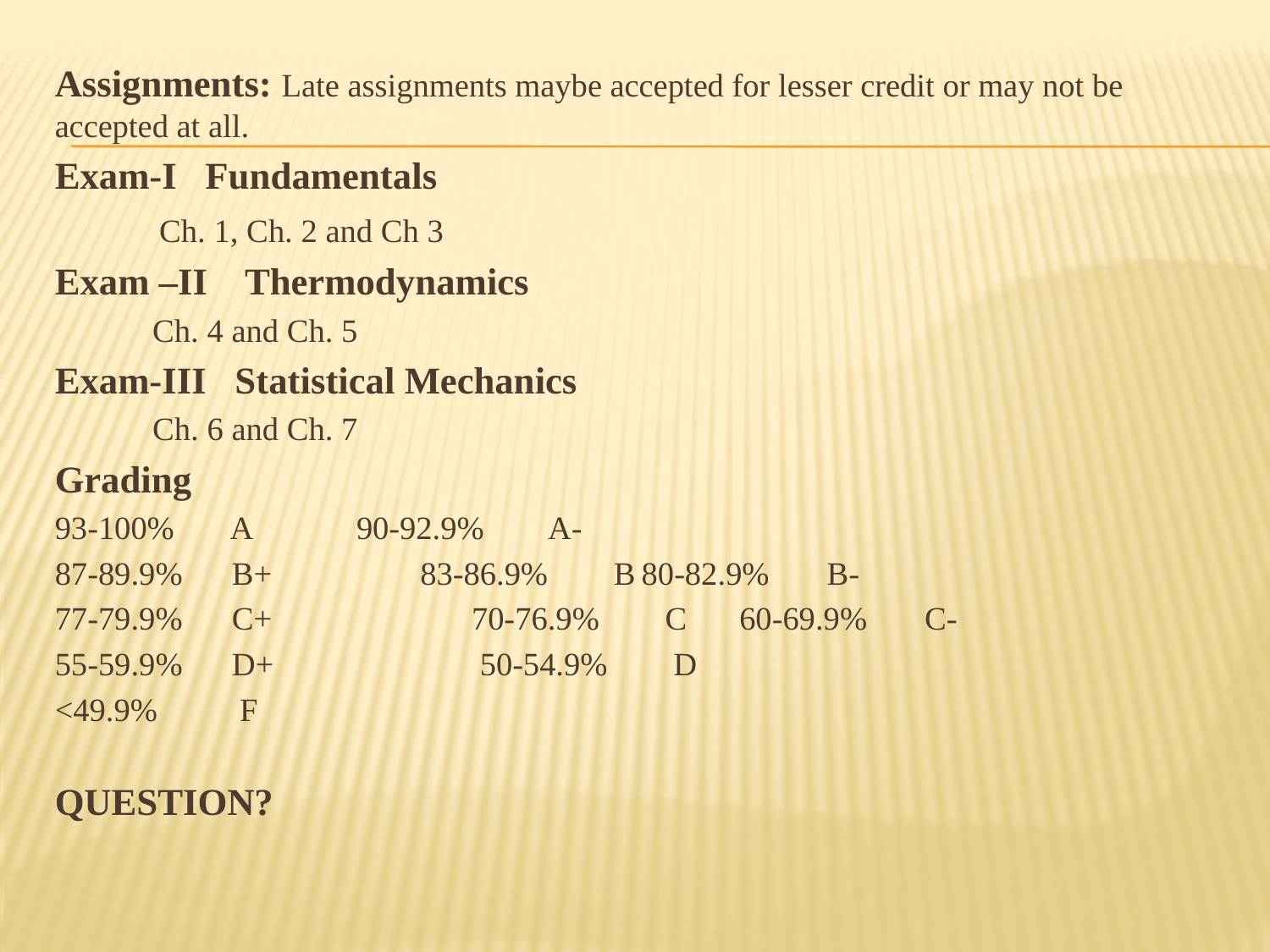

Assignments: Late assignments maybe accepted for lesser credit or may not be accepted at all.
Exam-I   Fundamentals
	 Ch. 1, Ch. 2 and Ch 3
Exam –II    Thermodynamics
	Ch. 4 and Ch. 5
Exam-III   Statistical Mechanics
	Ch. 6 and Ch. 7
Grading
93-100%       A		 90-92.9%        A-
87-89.9%      B+                  83-86.9%        B		80-82.9%       B-
77-79.9%      C+	               70-76.9%        C		60-69.9%       C-
55-59.9%      D+	                50-54.9%        D
<49.9%          F

QUESTION?